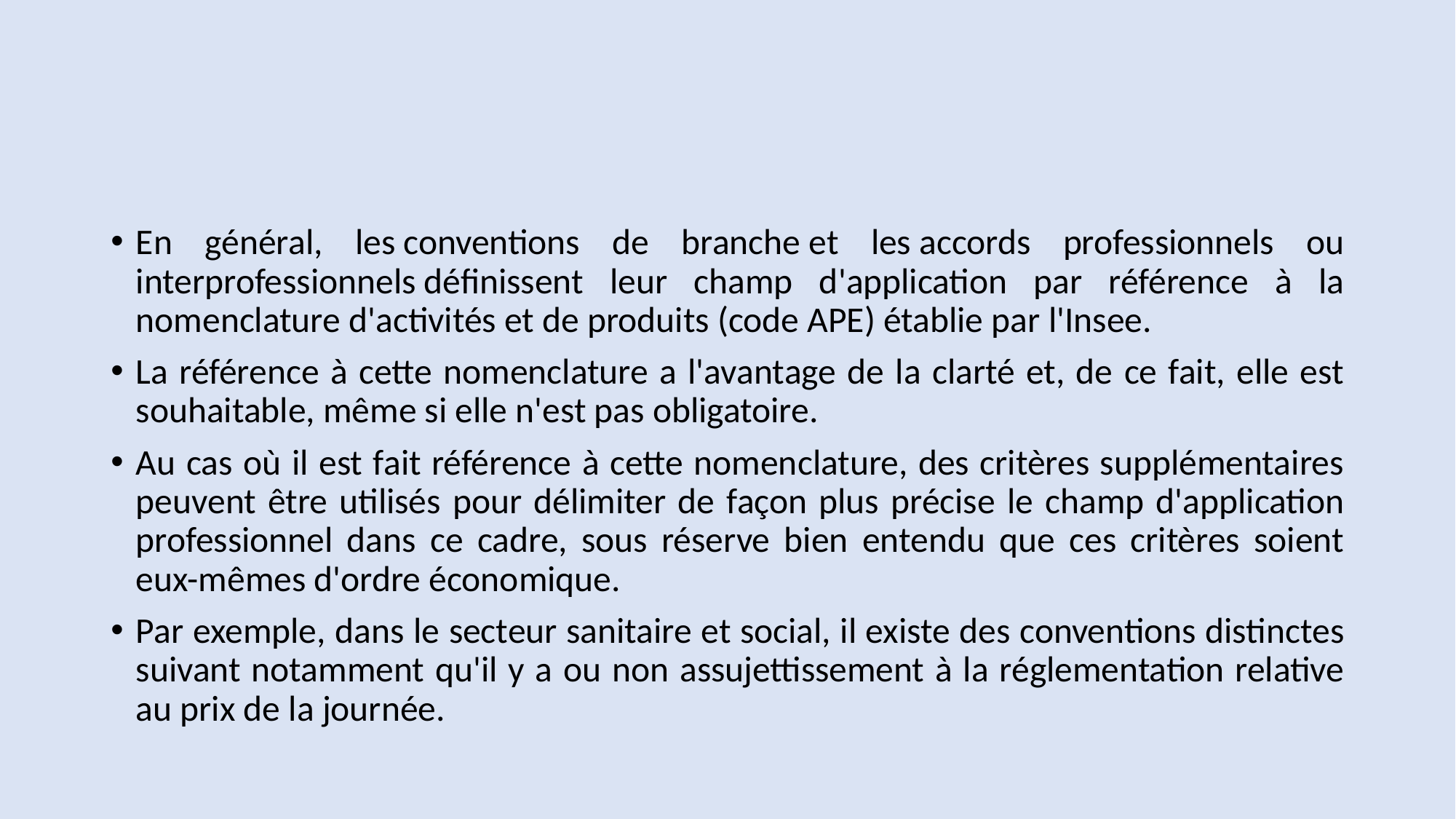

#
En général, les conventions de branche et les accords professionnels ou interprofessionnels définissent leur champ d'application par référence à la nomenclature d'activités et de produits (code APE) établie par l'Insee.
La référence à cette nomenclature a l'avantage de la clarté et, de ce fait, elle est souhaitable, même si elle n'est pas obligatoire.
Au cas où il est fait référence à cette nomenclature, des critères supplémentaires peuvent être utilisés pour délimiter de façon plus précise le champ d'application professionnel dans ce cadre, sous réserve bien entendu que ces critères soient eux-mêmes d'ordre économique.
Par exemple, dans le secteur sanitaire et social, il existe des conventions distinctes suivant notamment qu'il y a ou non assujettissement à la réglementation relative au prix de la journée.